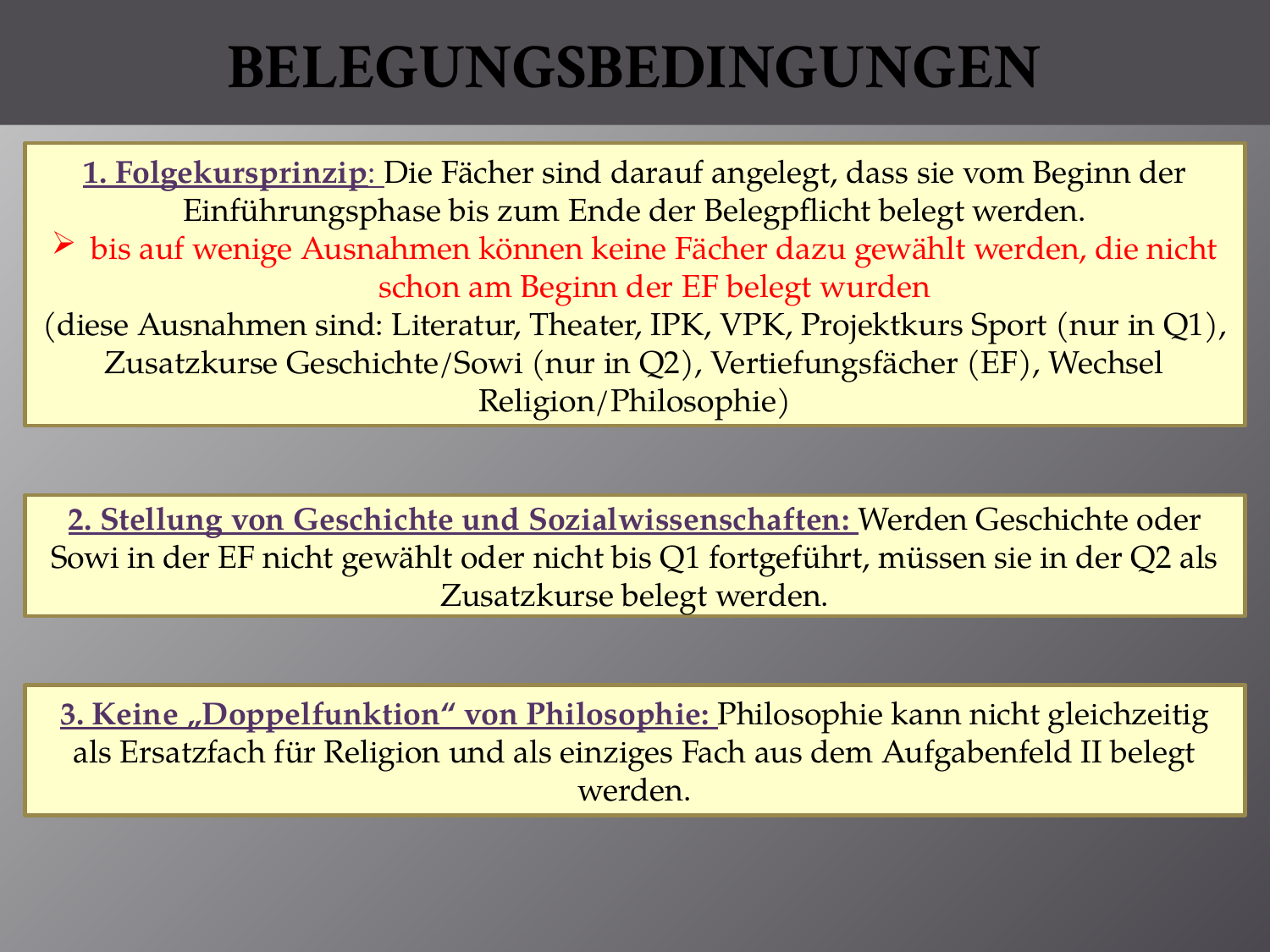

# Belegungsbedingungen
1. Folgekursprinzip: Die Fächer sind darauf angelegt, dass sie vom Beginn der Einführungsphase bis zum Ende der Belegpflicht belegt werden.
bis auf wenige Ausnahmen können keine Fächer dazu gewählt werden, die nicht schon am Beginn der EF belegt wurden
(diese Ausnahmen sind: Literatur, Theater, IPK, VPK, Projektkurs Sport (nur in Q1), Zusatzkurse Geschichte/Sowi (nur in Q2), Vertiefungsfächer (EF), Wechsel Religion/Philosophie)
2. Stellung von Geschichte und Sozialwissenschaften: Werden Geschichte oder Sowi in der EF nicht gewählt oder nicht bis Q1 fortgeführt, müssen sie in der Q2 als Zusatzkurse belegt werden.
3. Keine „Doppelfunktion“ von Philosophie: Philosophie kann nicht gleichzeitig als Ersatzfach für Religion und als einziges Fach aus dem Aufgabenfeld II belegt werden.